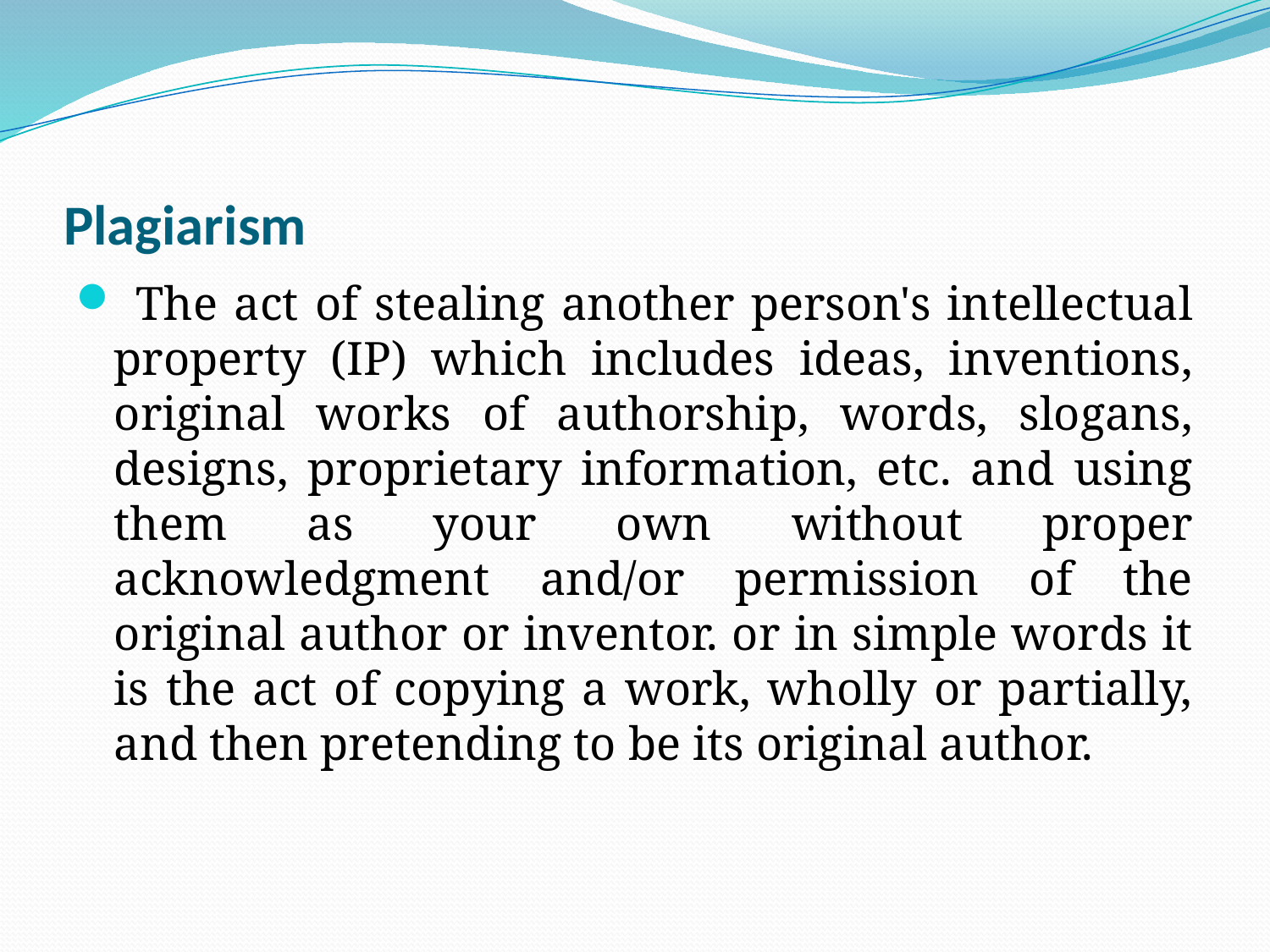

# Plagiarism
 The act of stealing another person's intellectual property (IP) which includes ideas, inventions, original works of authorship, words, slogans, designs, proprietary information, etc. and using them as your own without proper acknowledgment and/or permission of the original author or inventor. or in simple words it is the act of copying a work, wholly or partially, and then pretending to be its original author.